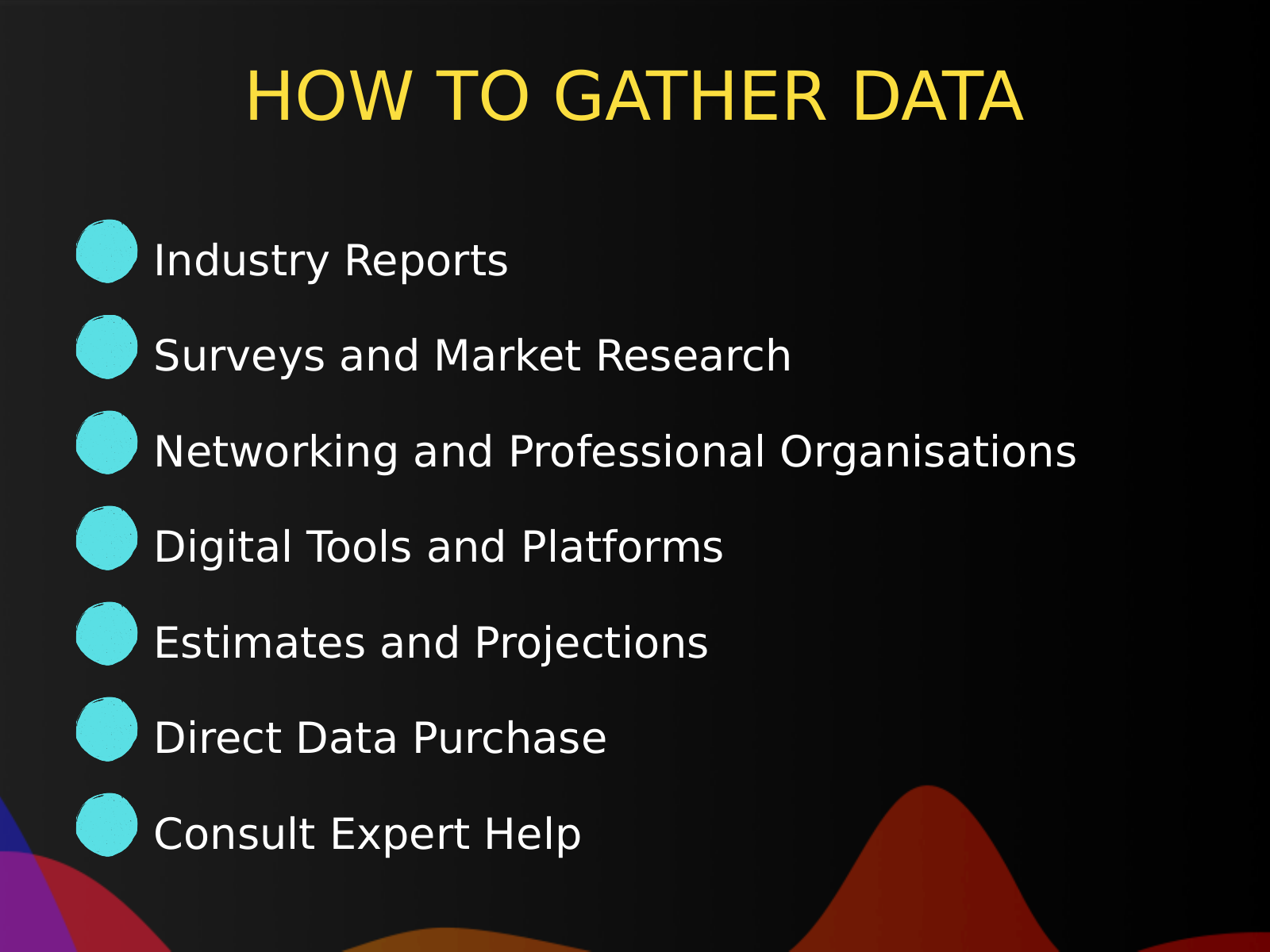

HOW TO GATHER DATA
Industry Reports

Surveys and Market Research

Networking and Professional Organisations

Digital Tools and Platforms

Estimates and Projections

Direct Data Purchase

Consult Expert Help